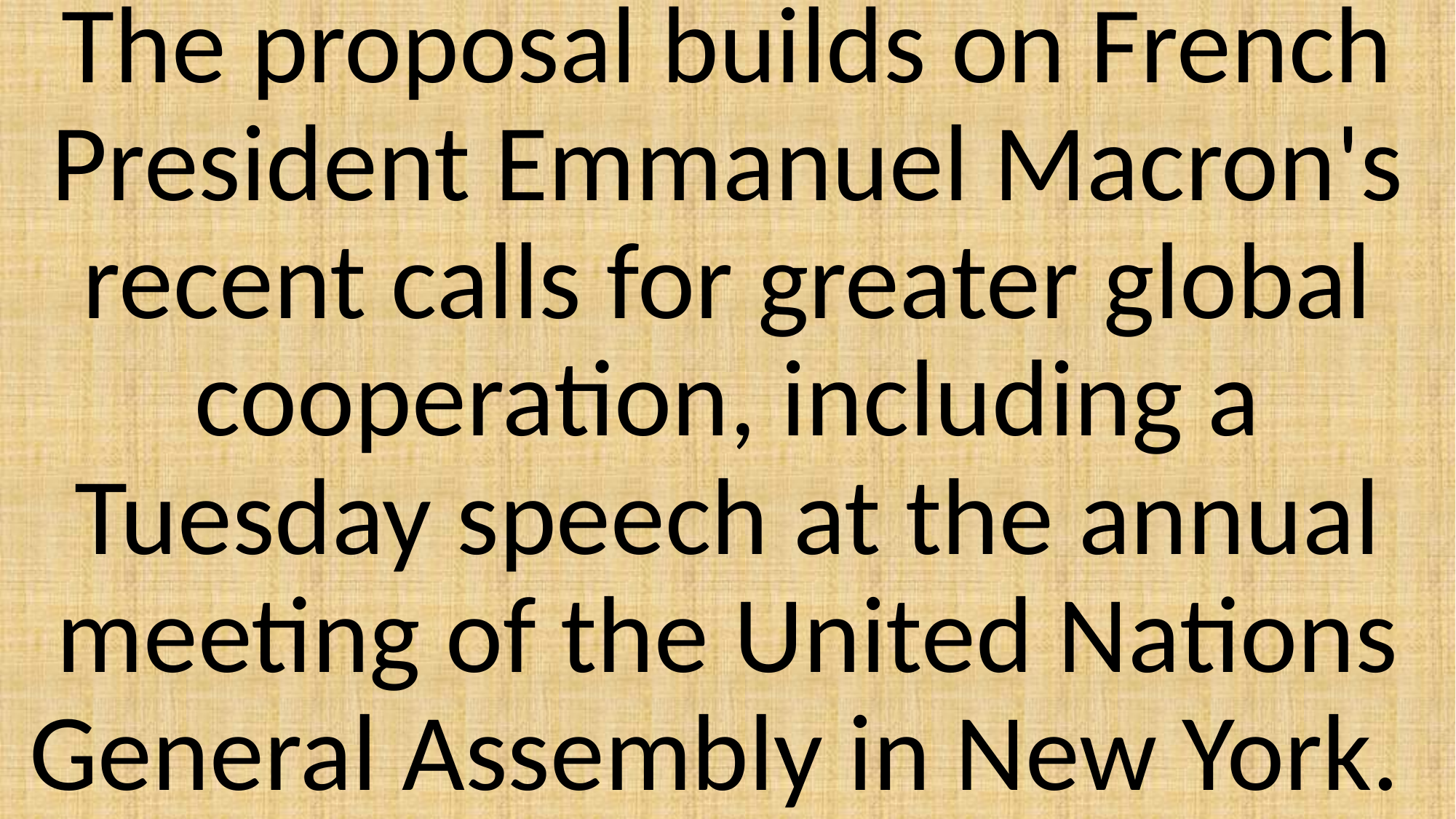

# The proposal builds on French President Emmanuel Macron's recent calls for greater global cooperation, including a Tuesday speech at the annual meeting of the United Nations General Assembly in New York.